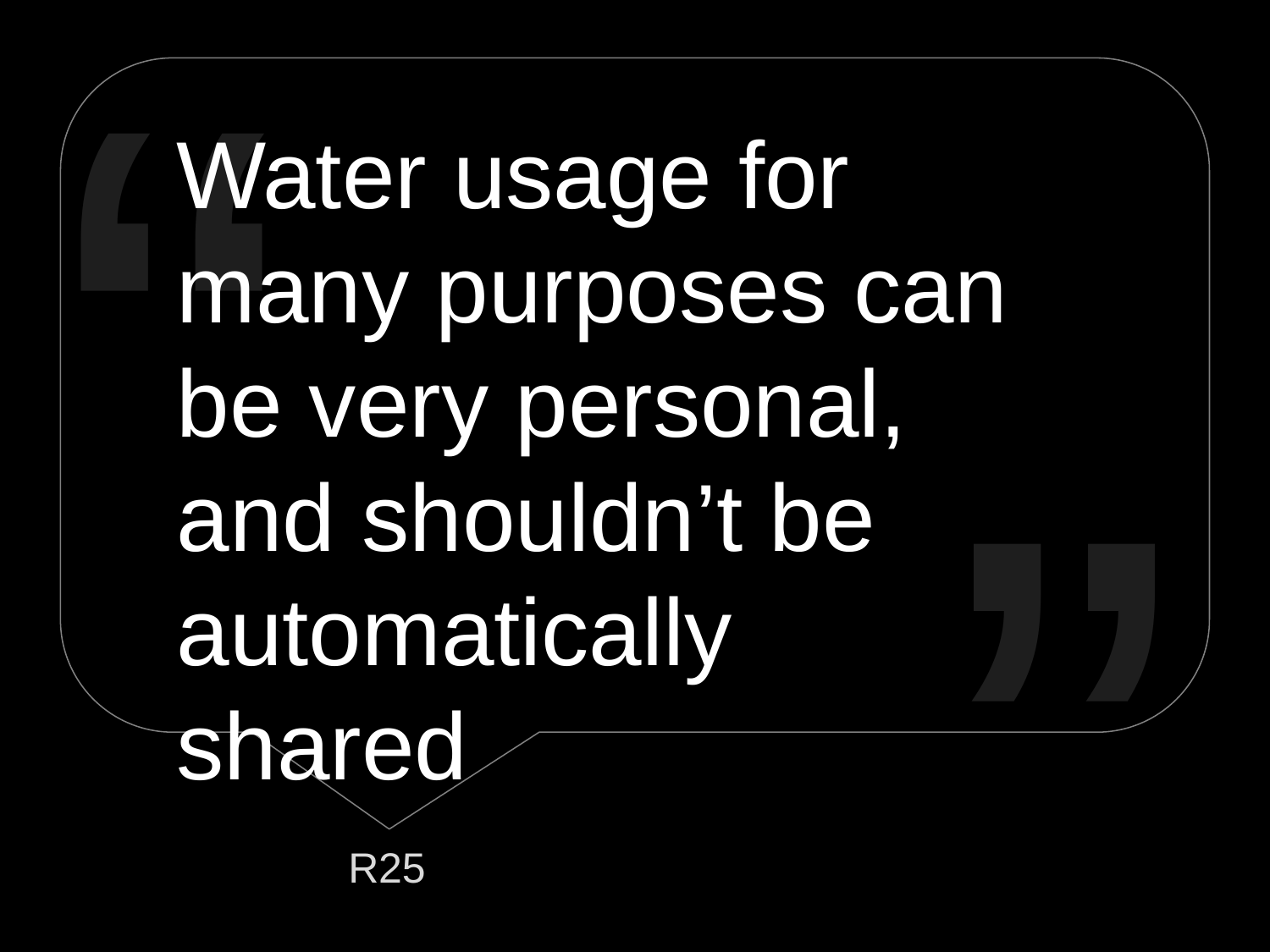

“

Water usage for many purposes can be very personal, and shouldn’t be automatically shared
”
R25